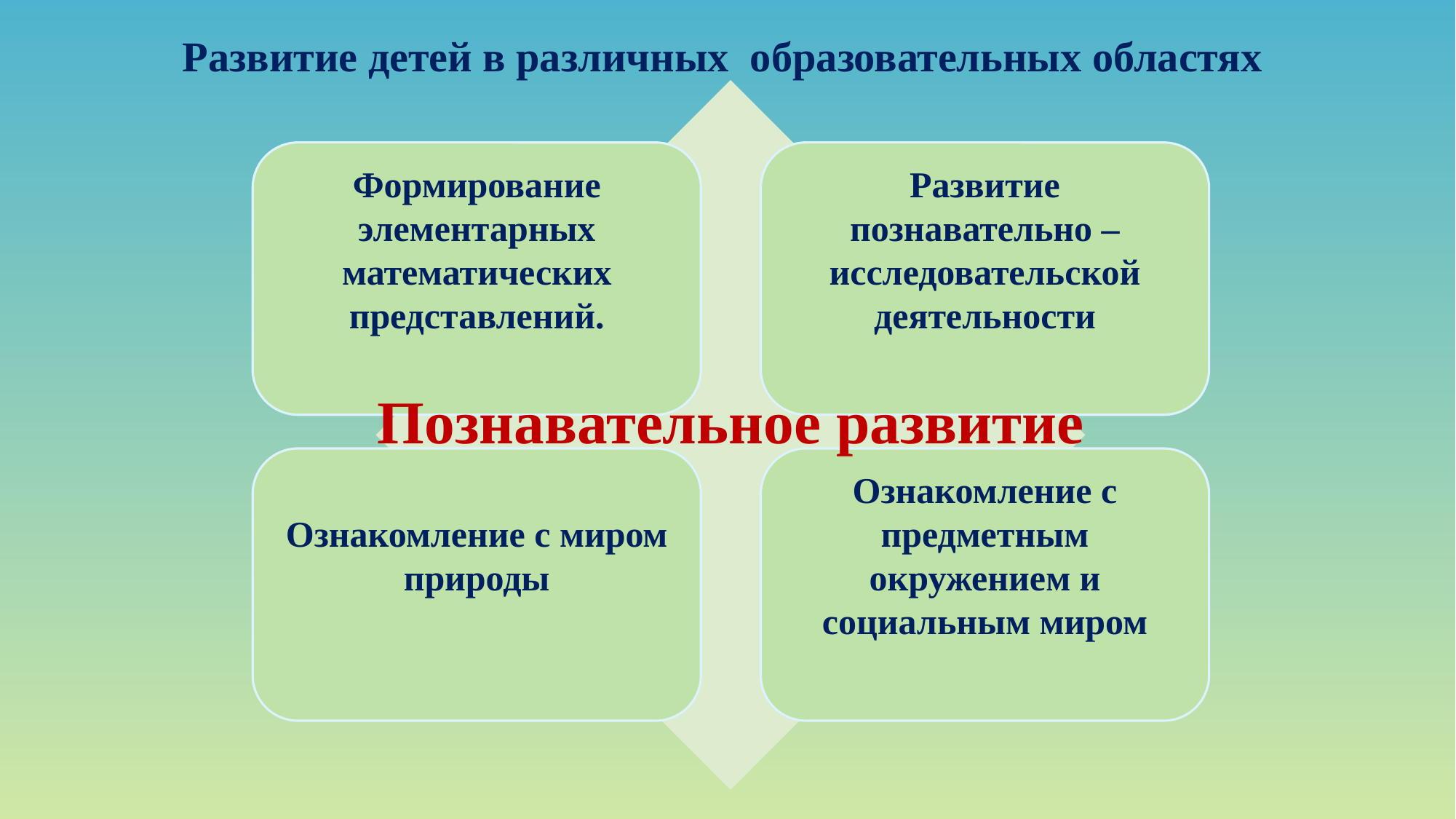

Развитие детей в различных  образовательных областях

Формирование элементарных математических представлений.
Развитие познавательно – исследовательской деятельности
Познавательное развитие
Ознакомление с предметным окружением и социальным миром

Ознакомление с миром природы